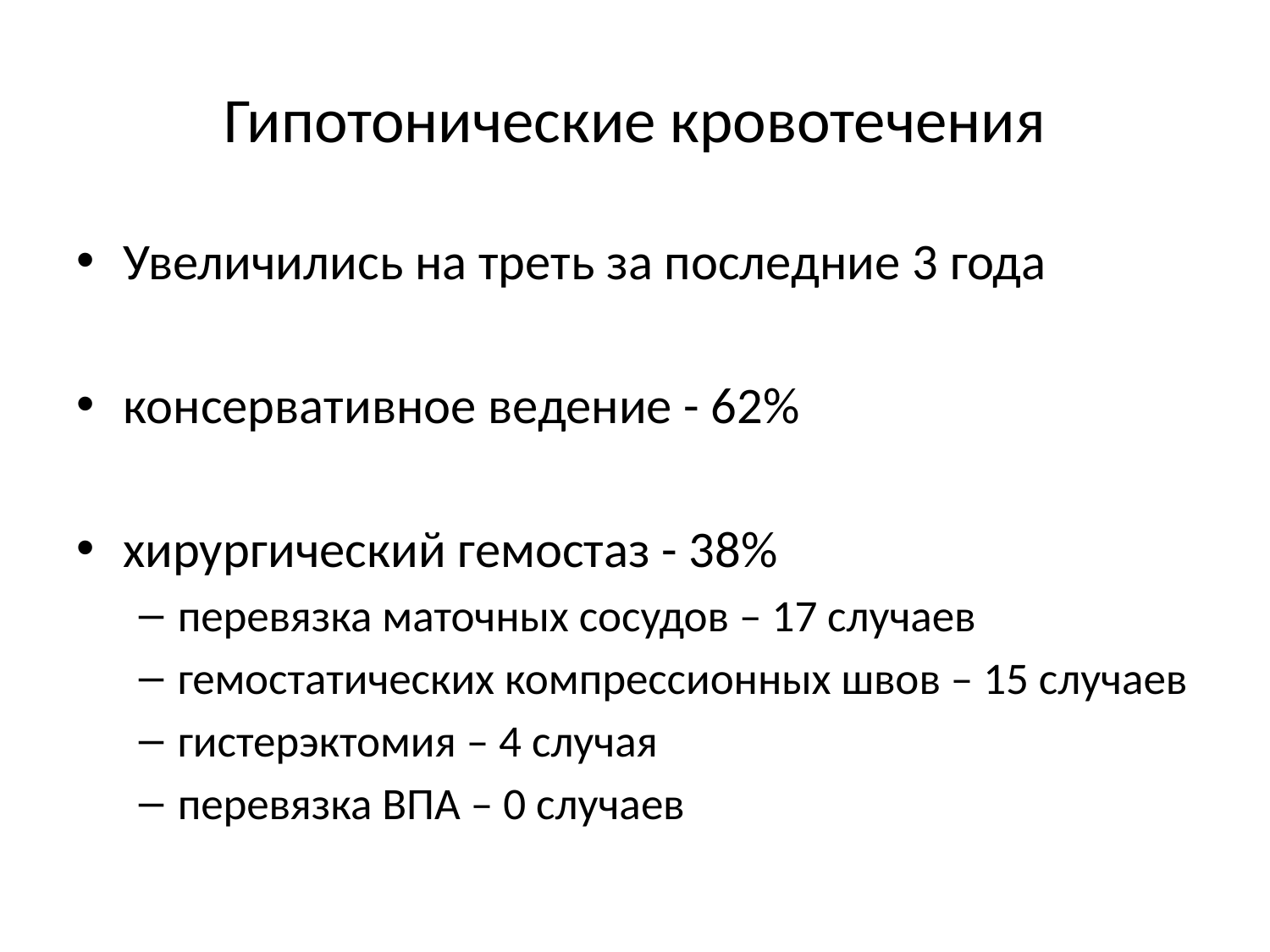

# Гипотонические кровотечения
Увеличились на треть за последние 3 года

консервативное ведение - 62%

хирургический гемостаз - 38%
перевязка маточных сосудов – 17 случаев
гемостатических компрессионных швов – 15 случаев
гистерэктомия – 4 случая
перевязка ВПА – 0 случаев